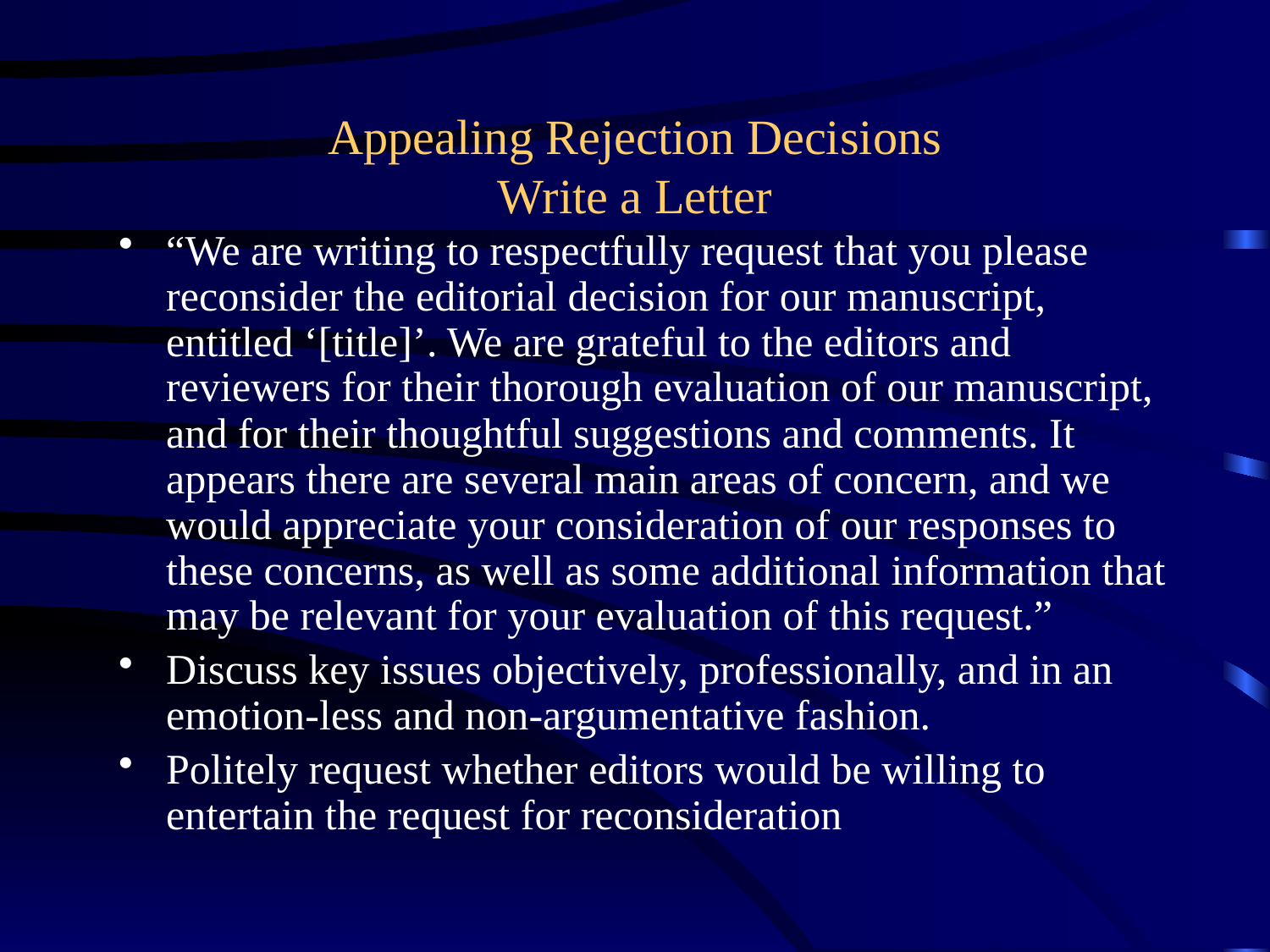

# Appealing Rejection Decisions Write a Letter
“We are writing to respectfully request that you please reconsider the editorial decision for our manuscript, entitled ‘[title]’. We are grateful to the editors and reviewers for their thorough evaluation of our manuscript, and for their thoughtful suggestions and comments. It appears there are several main areas of concern, and we would appreciate your consideration of our responses to these concerns, as well as some additional information that may be relevant for your evaluation of this request.”
Discuss key issues objectively, professionally, and in an emotion-less and non-argumentative fashion.
Politely request whether editors would be willing to entertain the request for reconsideration